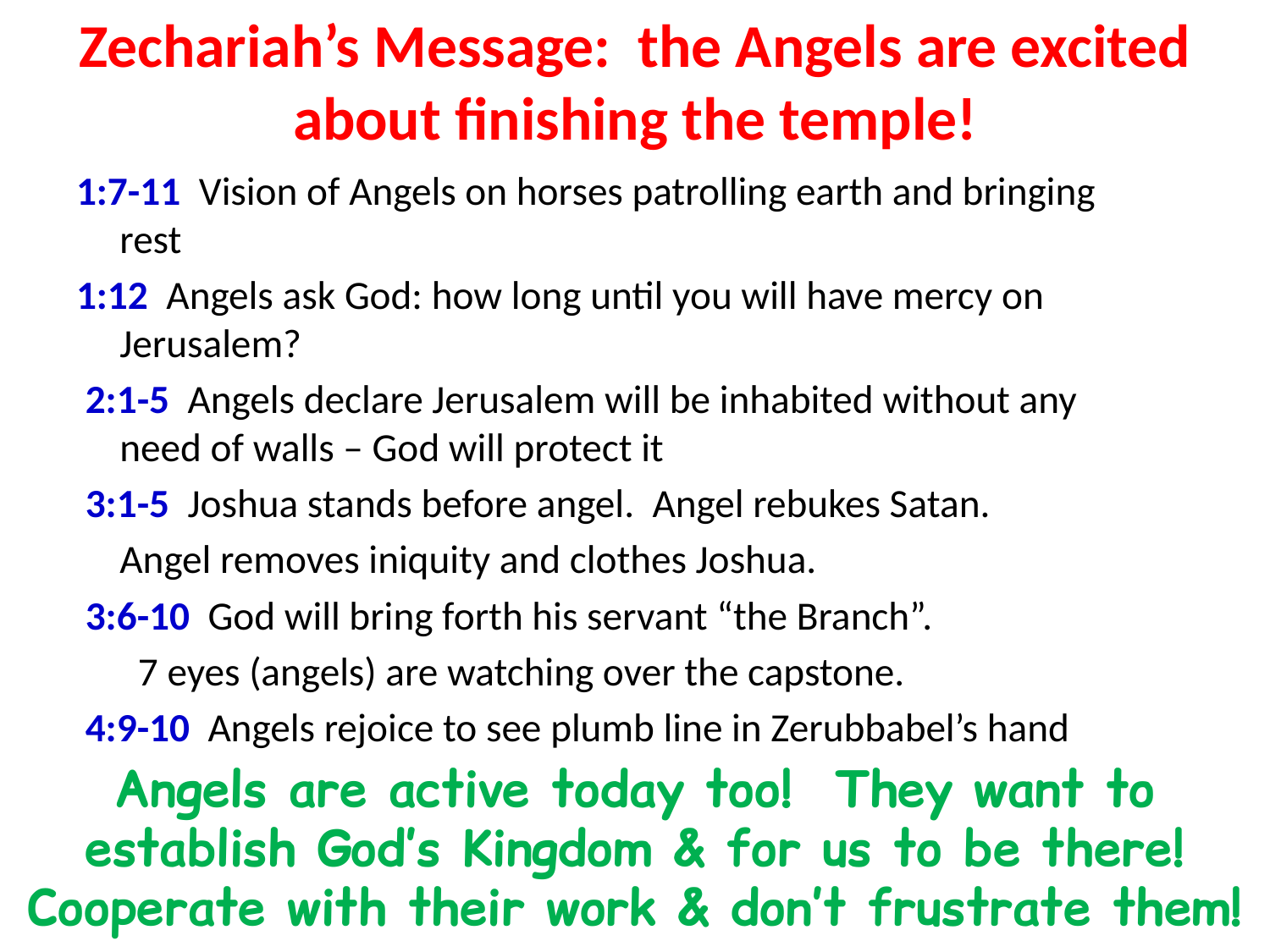

# Zechariah’s Message:  the Angels are excited about finishing the temple!
1:7-11  Vision of Angels on horses patrolling earth and bringing rest
1:12  Angels ask God: how long until you will have mercy on Jerusalem?
 2:1-5  Angels declare Jerusalem will be inhabited without any need of walls – God will protect it
 3:1-5  Joshua stands before angel.  Angel rebukes Satan.
		Angel removes iniquity and clothes Joshua.
 3:6-10  God will bring forth his servant “the Branch”.
		  7 eyes (angels) are watching over the capstone.
 4:9-10  Angels rejoice to see plumb line in Zerubbabel’s hand
Angels are active today too!  They want to establish God’s Kingdom & for us to be there! Cooperate with their work & don’t frustrate them!